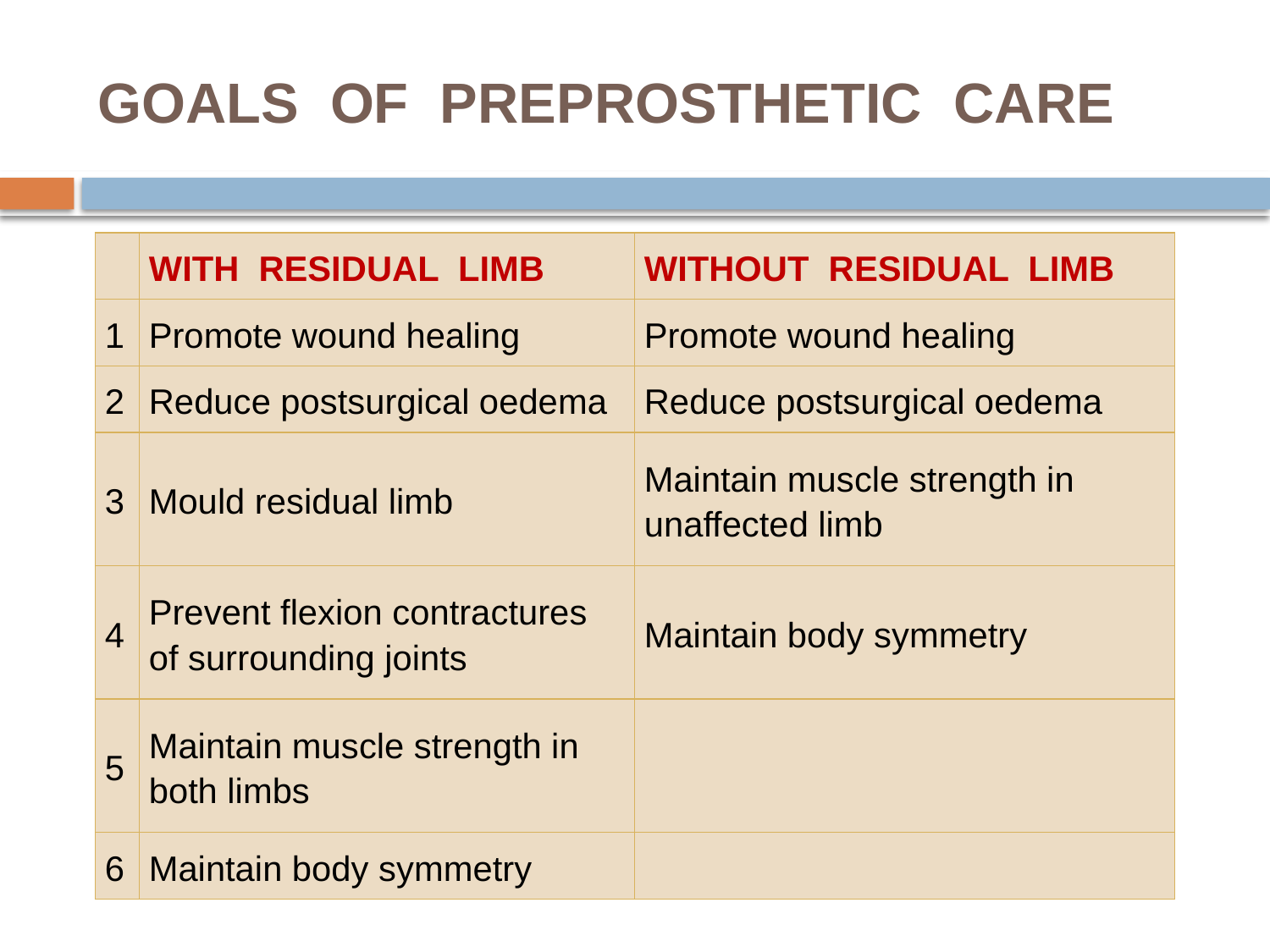

# GOALS  OF  PREPROSTHETIC  CARE
|  | WITH RESIDUAL LIMB | WITHOUT RESIDUAL LIMB |
| --- | --- | --- |
| 1 | Promote wound healing | Promote wound healing |
| 2 | Reduce postsurgical oedema | Reduce postsurgical oedema |
| 3 | Mould residual limb | Maintain muscle strength in unaffected limb |
| 4 | Prevent flexion contractures of surrounding joints | Maintain body symmetry |
| 5 | Maintain muscle strength in both limbs |  |
| 6 | Maintain body symmetry |  |